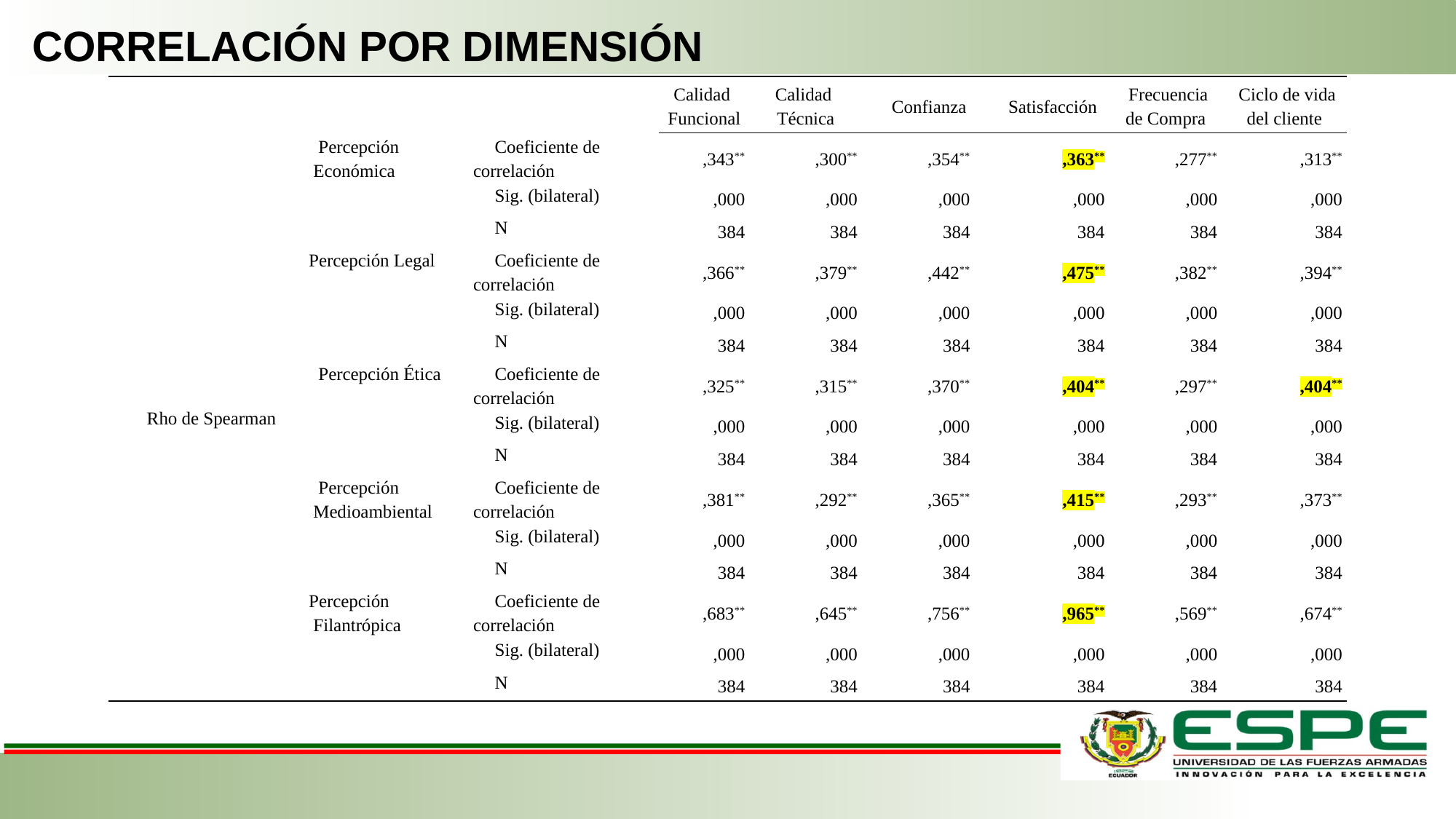

CORRELACIÓN POR DIMENSIÓN
|  |  |  | Calidad Funcional | Calidad Técnica | Confianza | Satisfacción | Frecuencia de Compra | Ciclo de vida del cliente |
| --- | --- | --- | --- | --- | --- | --- | --- | --- |
| Rho de Spearman | Percepción Económica | Coeficiente de correlación | ,343\*\* | ,300\*\* | ,354\*\* | ,363\*\* | ,277\*\* | ,313\*\* |
|  |  | Sig. (bilateral) | ,000 | ,000 | ,000 | ,000 | ,000 | ,000 |
|  |  | N | 384 | 384 | 384 | 384 | 384 | 384 |
|  | Percepción Legal | Coeficiente de correlación | ,366\*\* | ,379\*\* | ,442\*\* | ,475\*\* | ,382\*\* | ,394\*\* |
|  |  | Sig. (bilateral) | ,000 | ,000 | ,000 | ,000 | ,000 | ,000 |
|  |  | N | 384 | 384 | 384 | 384 | 384 | 384 |
|  | Percepción Ética | Coeficiente de correlación | ,325\*\* | ,315\*\* | ,370\*\* | ,404\*\* | ,297\*\* | ,404\*\* |
|  |  | Sig. (bilateral) | ,000 | ,000 | ,000 | ,000 | ,000 | ,000 |
|  |  | N | 384 | 384 | 384 | 384 | 384 | 384 |
|  | Percepción Medioambiental | Coeficiente de correlación | ,381\*\* | ,292\*\* | ,365\*\* | ,415\*\* | ,293\*\* | ,373\*\* |
|  |  | Sig. (bilateral) | ,000 | ,000 | ,000 | ,000 | ,000 | ,000 |
|  |  | N | 384 | 384 | 384 | 384 | 384 | 384 |
|  | Percepción Filantrópica | Coeficiente de correlación | ,683\*\* | ,645\*\* | ,756\*\* | ,965\*\* | ,569\*\* | ,674\*\* |
|  |  | Sig. (bilateral) | ,000 | ,000 | ,000 | ,000 | ,000 | ,000 |
|  |  | N | 384 | 384 | 384 | 384 | 384 | 384 |